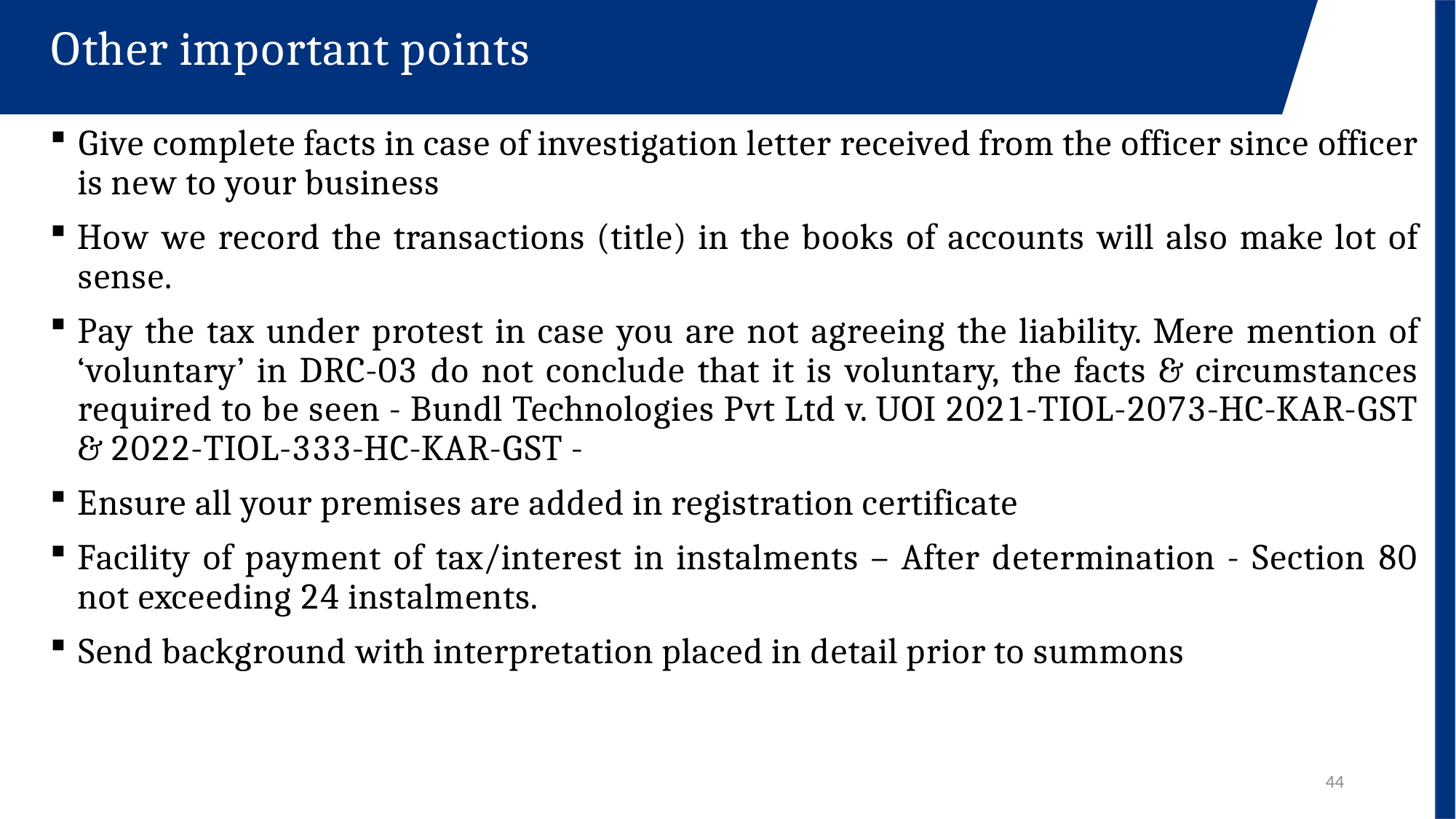

Other important points

Give complete facts in case of investigation letter received from the officer since officer is new to your business
How we record the transactions (title) in the books of accounts will also make lot of sense.
Pay the tax under protest in case you are not agreeing the liability. Mere mention of ‘voluntary’ in DRC-03 do not conclude that it is voluntary, the facts & circumstances required to be seen - Bundl Technologies Pvt Ltd v. UOI 2021-TIOL-2073-HC-KAR-GST & 2022-TIOL-333-HC-KAR-GST -
Ensure all your premises are added in registration certificate
Facility of payment of tax/interest in instalments – After determination - Section 80 not exceeding 24 instalments.
Send background with interpretation placed in detail prior to summons

44